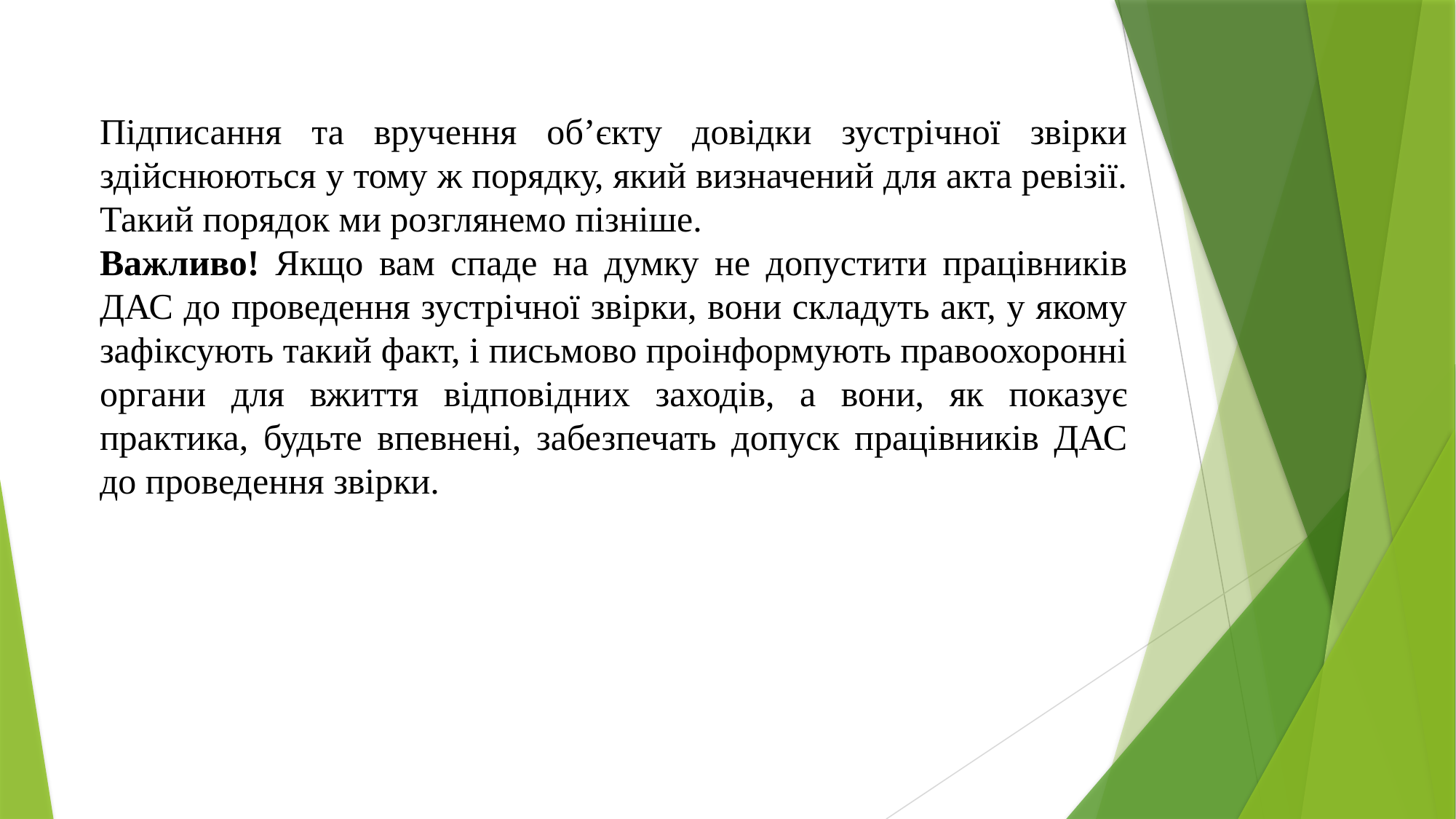

Підписання та вручення об’єкту довідки зустрічної звірки здійснюються у тому ж порядку, який визначений для акта ревізії. Такий порядок ми розглянемо пізніше.
Важливо! Якщо вам спаде на думку не допустити працівників ДАС до проведення зустрічної звірки, вони складуть акт, у якому зафіксують такий факт, і письмово проінформують правоохоронні органи для вжиття відповідних заходів, а вони, як показує практика, будьте впевнені, забезпечать допуск працівників ДАС до проведення звірки.